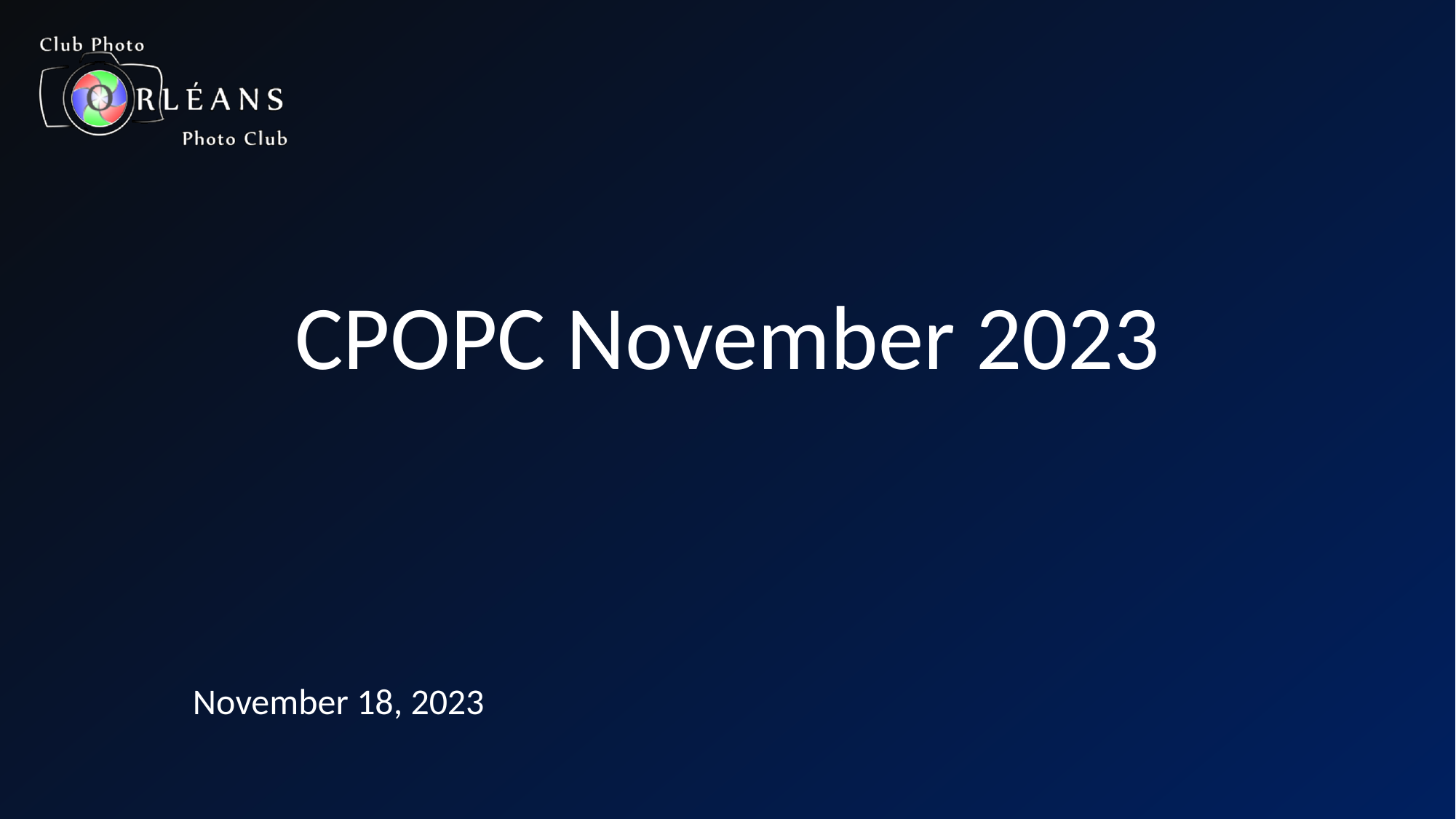

# CPOPC November 2023
November 18, 2023